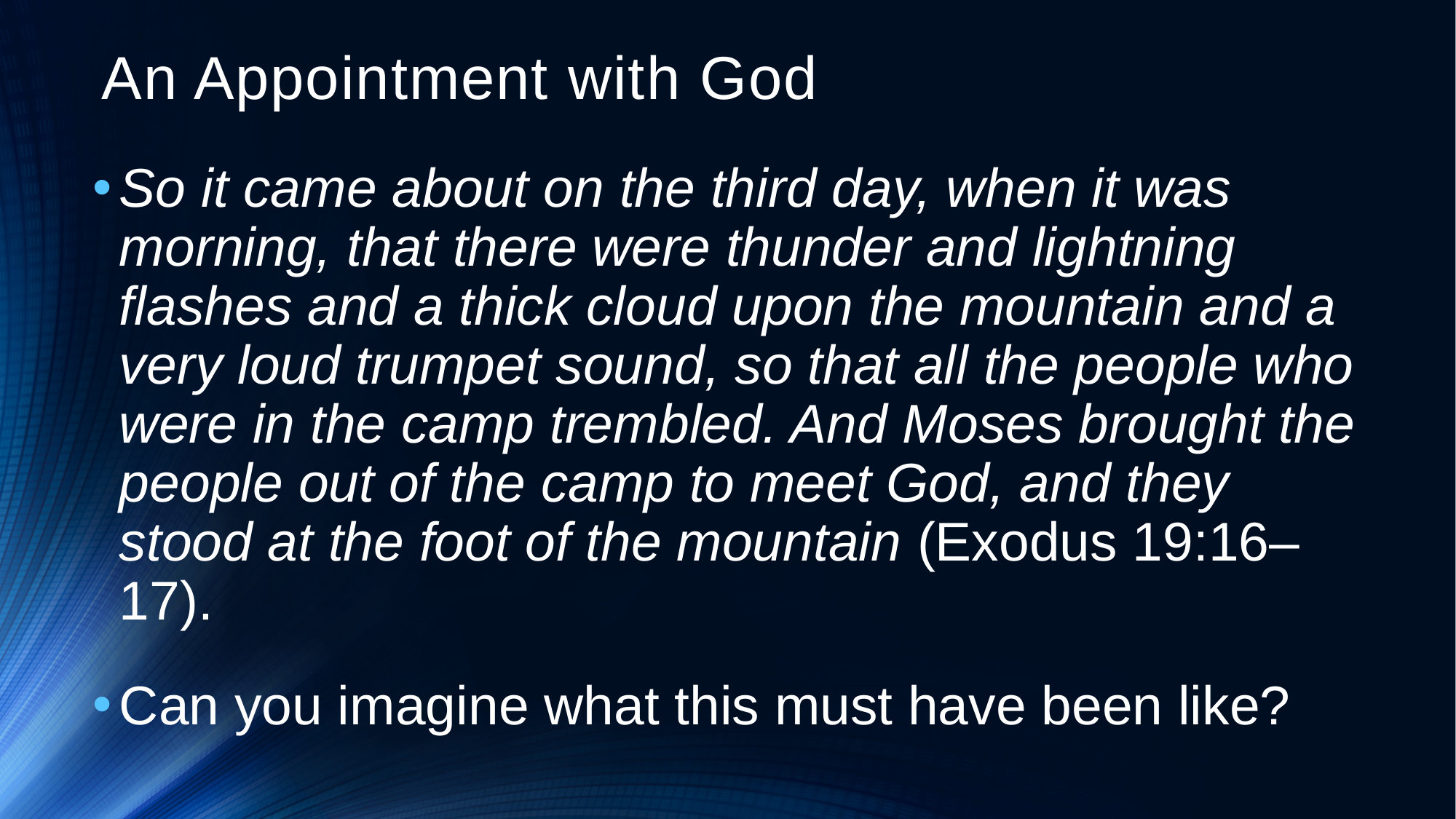

# An Appointment with God
So it came about on the third day, when it was morning, that there were thunder and lightning flashes and a thick cloud upon the mountain and a very loud trumpet sound, so that all the people who were in the camp trembled. And Moses brought the people out of the camp to meet God, and they stood at the foot of the mountain (Exodus 19:16–17).
Can you imagine what this must have been like?